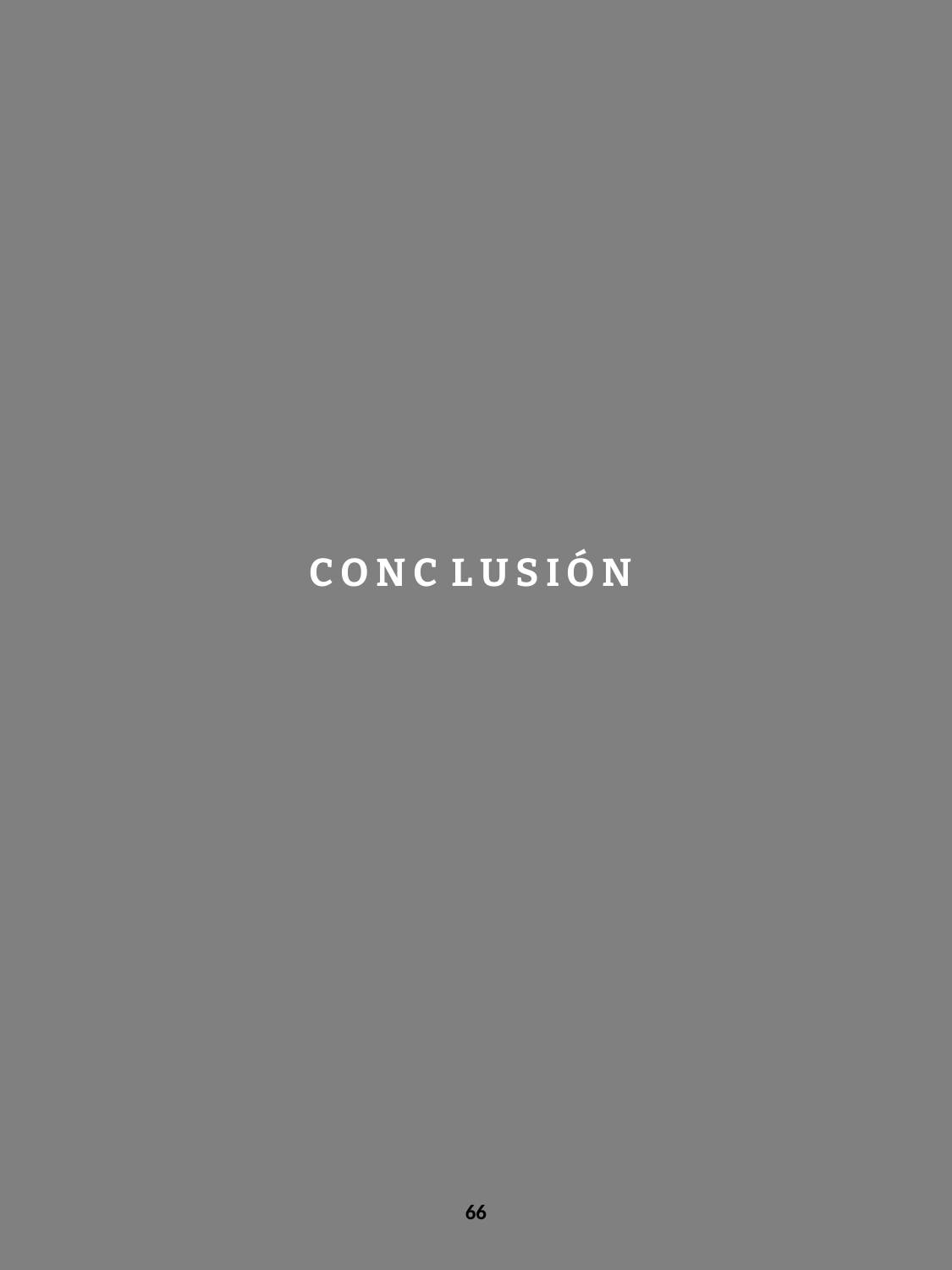

# C O N C  L U S I Ó N
66